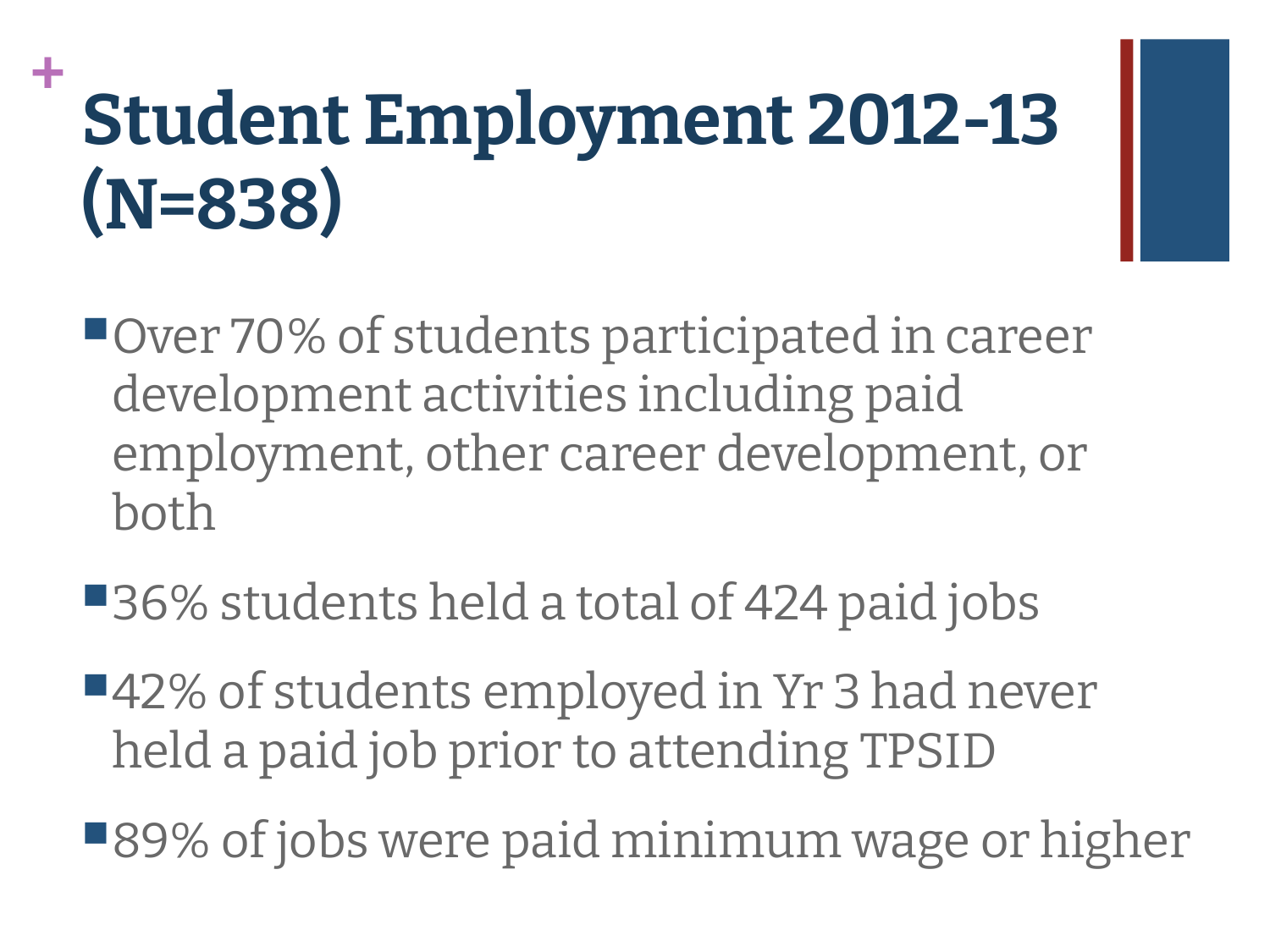

# Student Employment 2012-13 (N=838)
Over 70% of students participated in career development activities including paid employment, other career development, or both
36% students held a total of 424 paid jobs
42% of students employed in Yr 3 had never held a paid job prior to attending TPSID
89% of jobs were paid minimum wage or higher